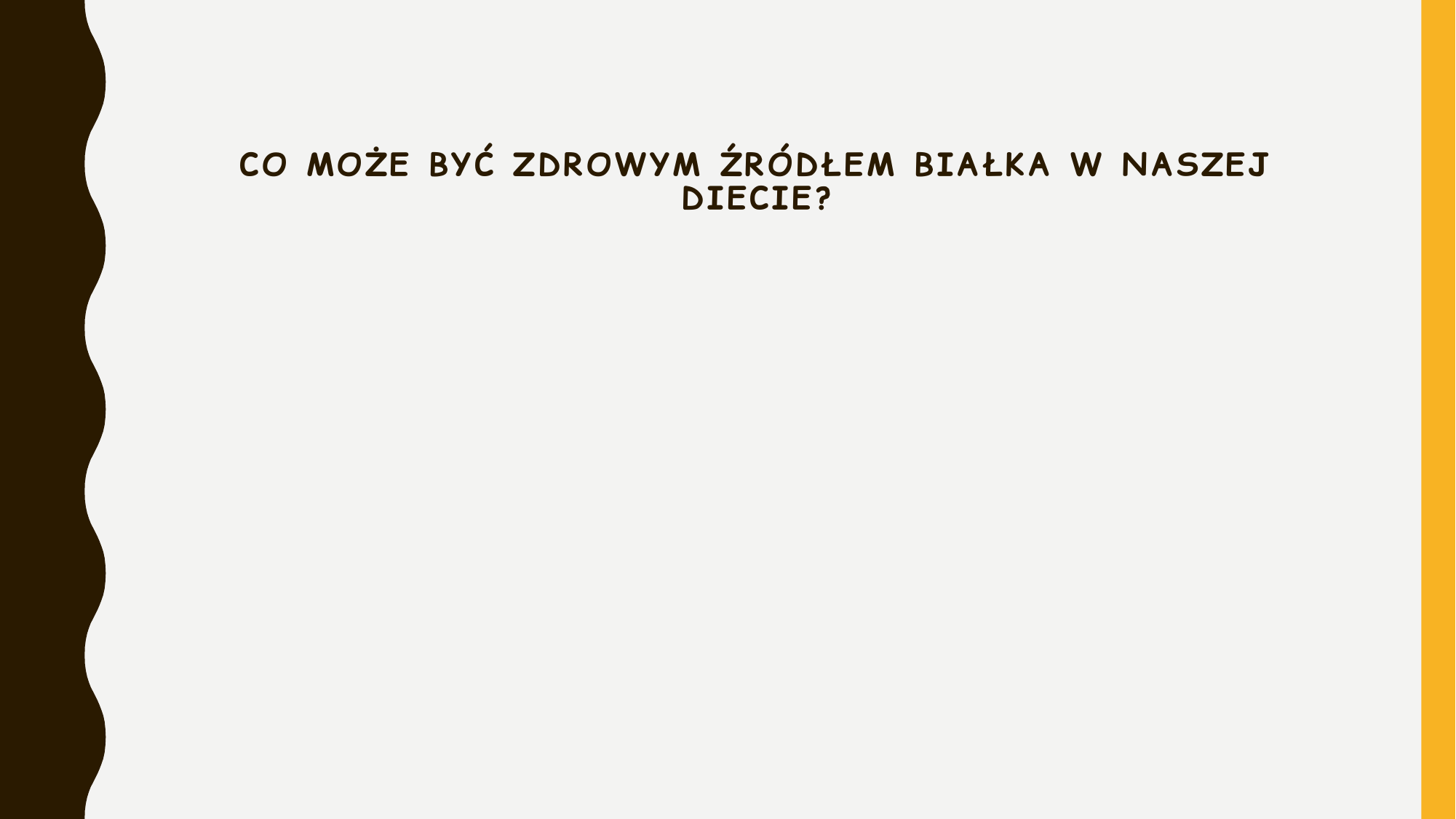

# Co może być zdrowym źródłem białka w naszej diecie?